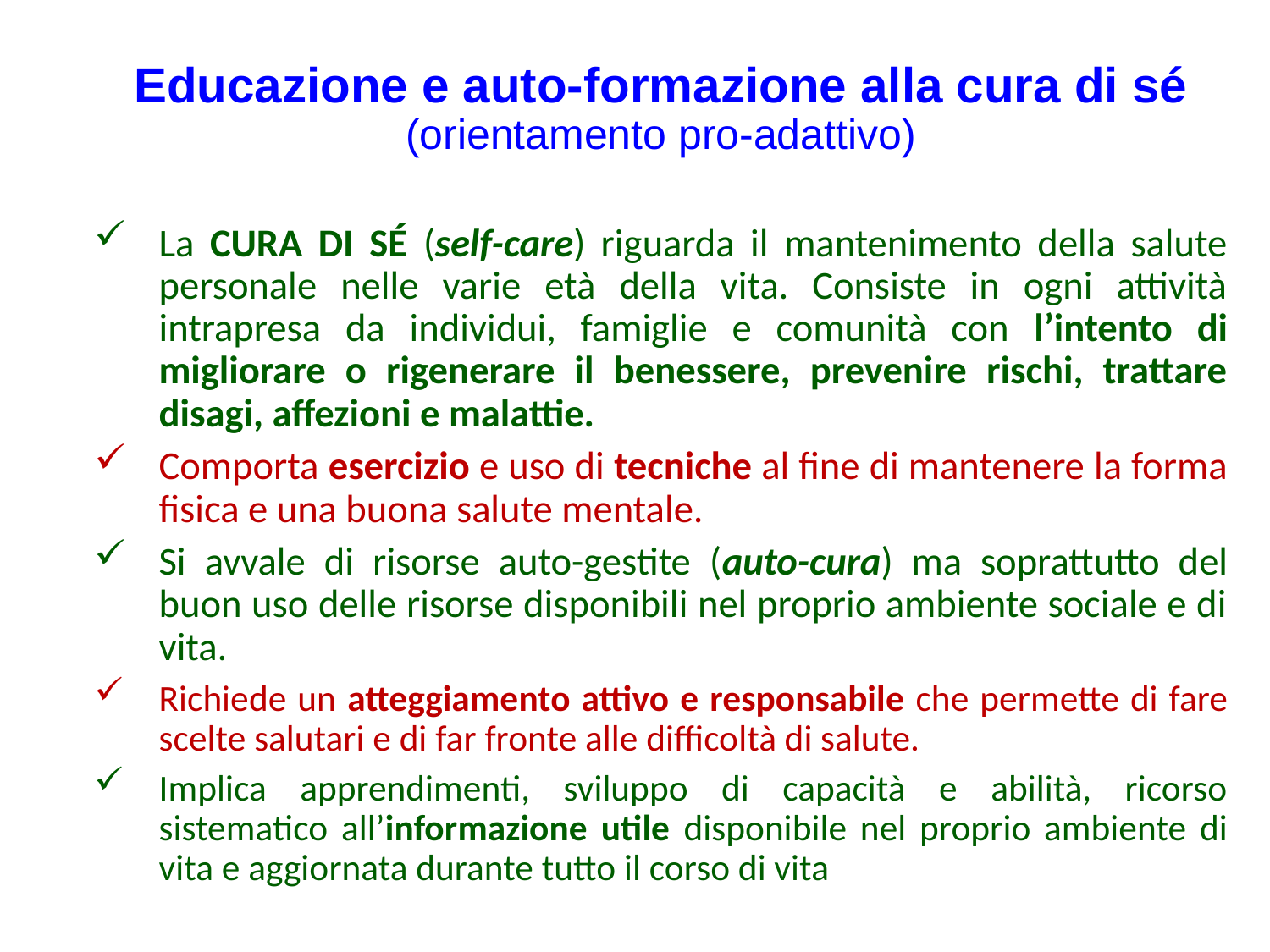

# Educazione e auto-formazione alla cura di sé (orientamento pro-adattivo)
La CURA DI SÉ (self-care) riguarda il mantenimento della salute personale nelle varie età della vita. Consiste in ogni attività intrapresa da individui, famiglie e comunità con l’intento di migliorare o rigenerare il benessere, prevenire rischi, trattare disagi, affezioni e malattie.
Comporta esercizio e uso di tecniche al fine di mantenere la forma fisica e una buona salute mentale.
Si avvale di risorse auto-gestite (auto-cura) ma soprattutto del buon uso delle risorse disponibili nel proprio ambiente sociale e di vita.
Richiede un atteggiamento attivo e responsabile che permette di fare scelte salutari e di far fronte alle difficoltà di salute.
Implica apprendimenti, sviluppo di capacità e abilità, ricorso sistematico all’informazione utile disponibile nel proprio ambiente di vita e aggiornata durante tutto il corso di vita